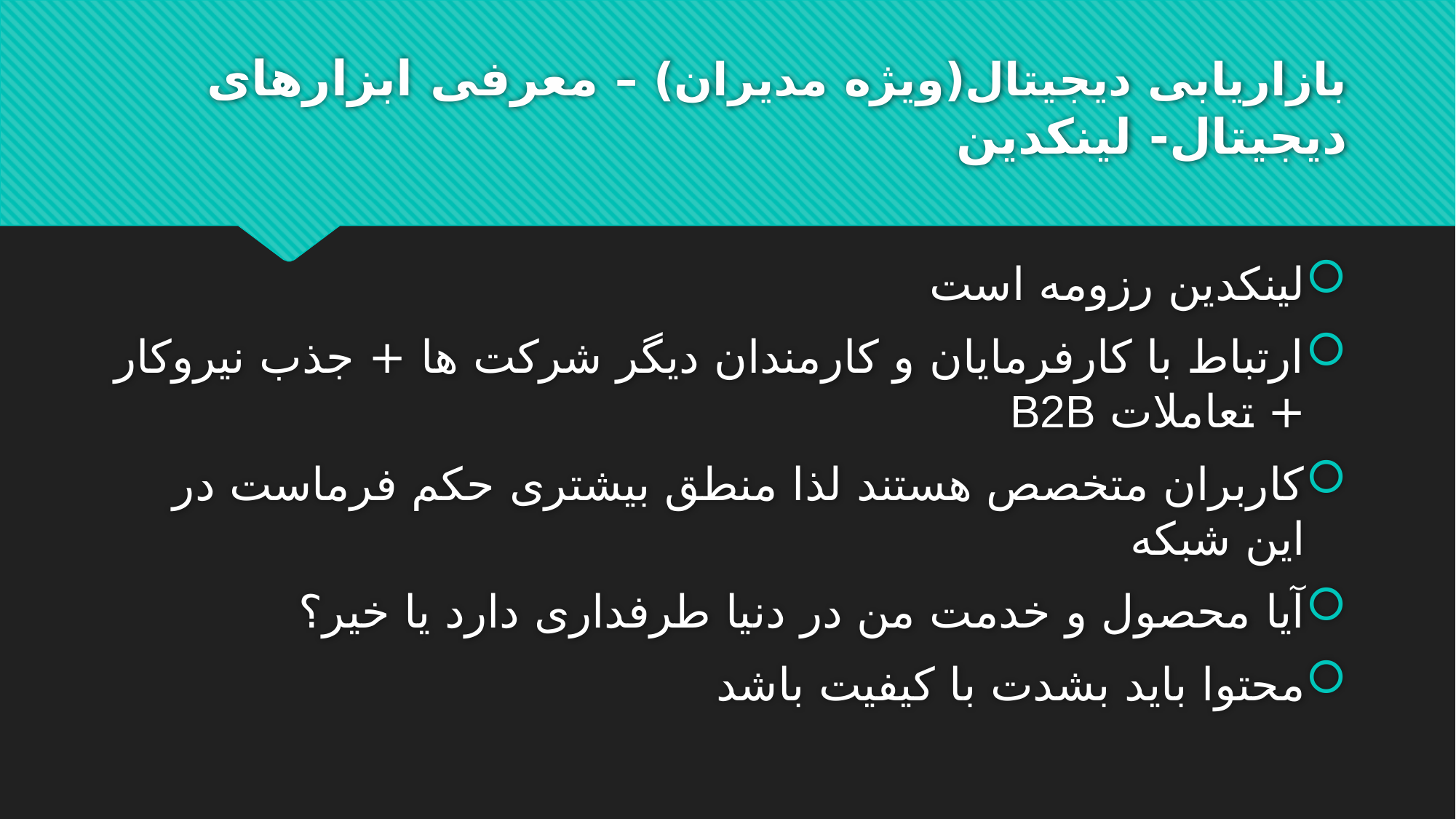

# بازاریابی دیجیتال(ویژه مدیران) – معرفی ابزارهای دیجیتال- لینکدین
لینکدین رزومه است
ارتباط با کارفرمایان و کارمندان دیگر شرکت ها + جذب نیروکار + تعاملات B2B
کاربران متخصص هستند لذا منطق بیشتری حکم فرماست در این شبکه
آیا محصول و خدمت من در دنیا طرفداری دارد یا خیر؟
محتوا باید بشدت با کیفیت باشد